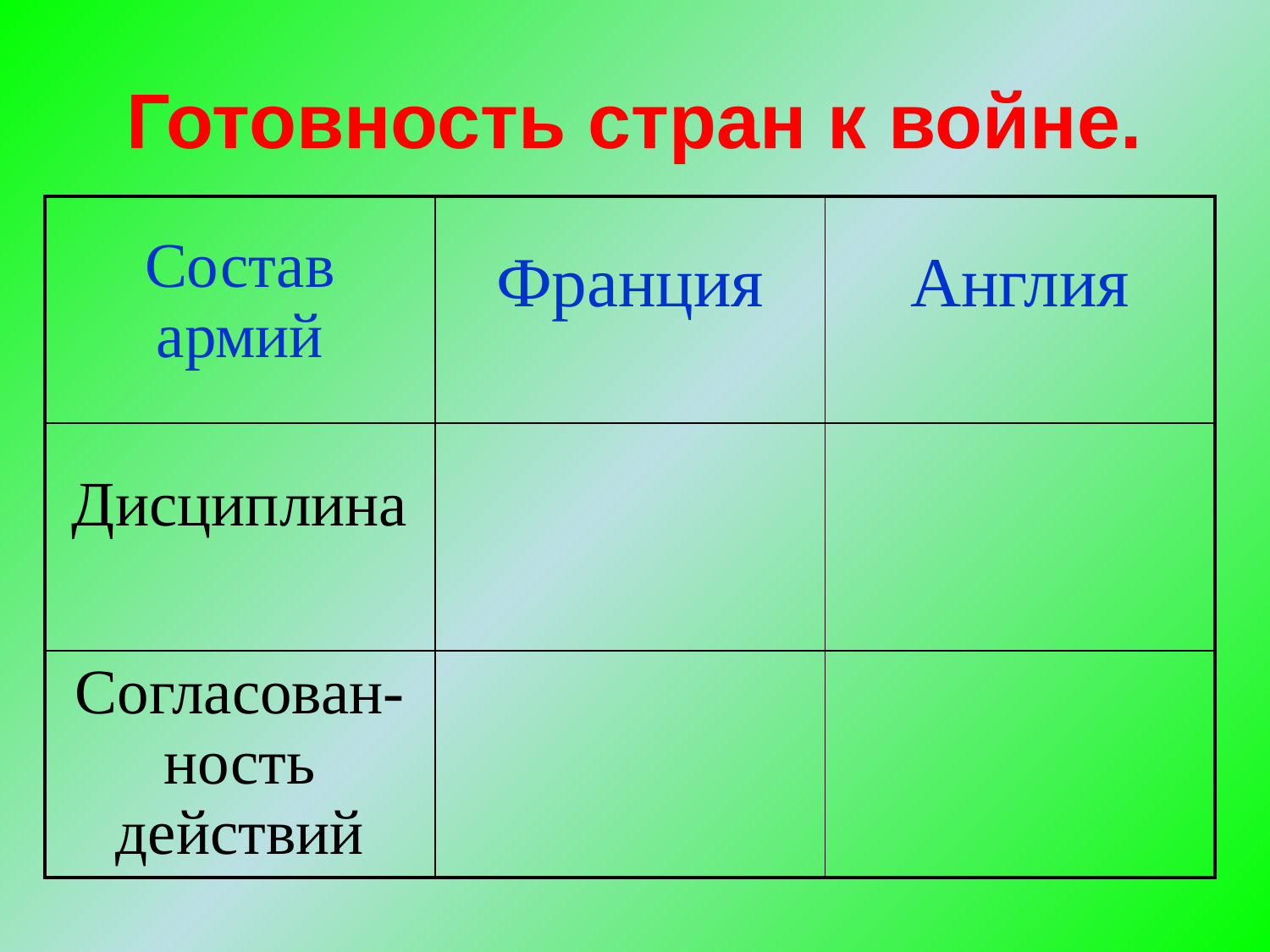

# Готовность стран к войне.
| Состав армий | Франция | Англия |
| --- | --- | --- |
| Дисциплина |  |  |
| Согласован- ность действий |  |  |
|  |  |  |
| --- | --- | --- |
|  |  |  |
|  |  |  |
|  |  |  |